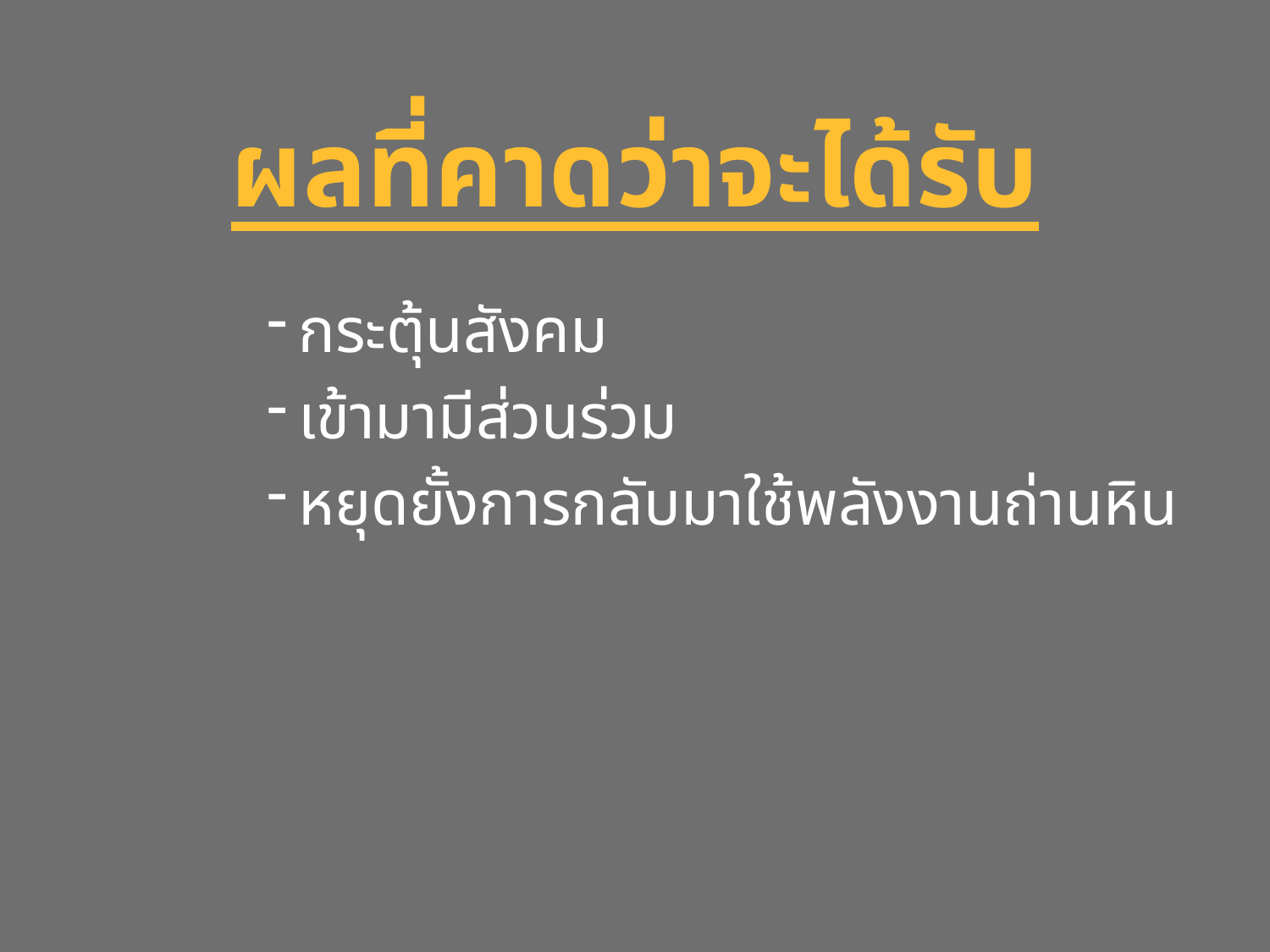

# ผลที่คาดว่าจะได้รับ
กระตุ้นสังคม
เข้ามามีส่วนร่วม
หยุดยั้งการกลับมาใช้พลังงานถ่านหิน